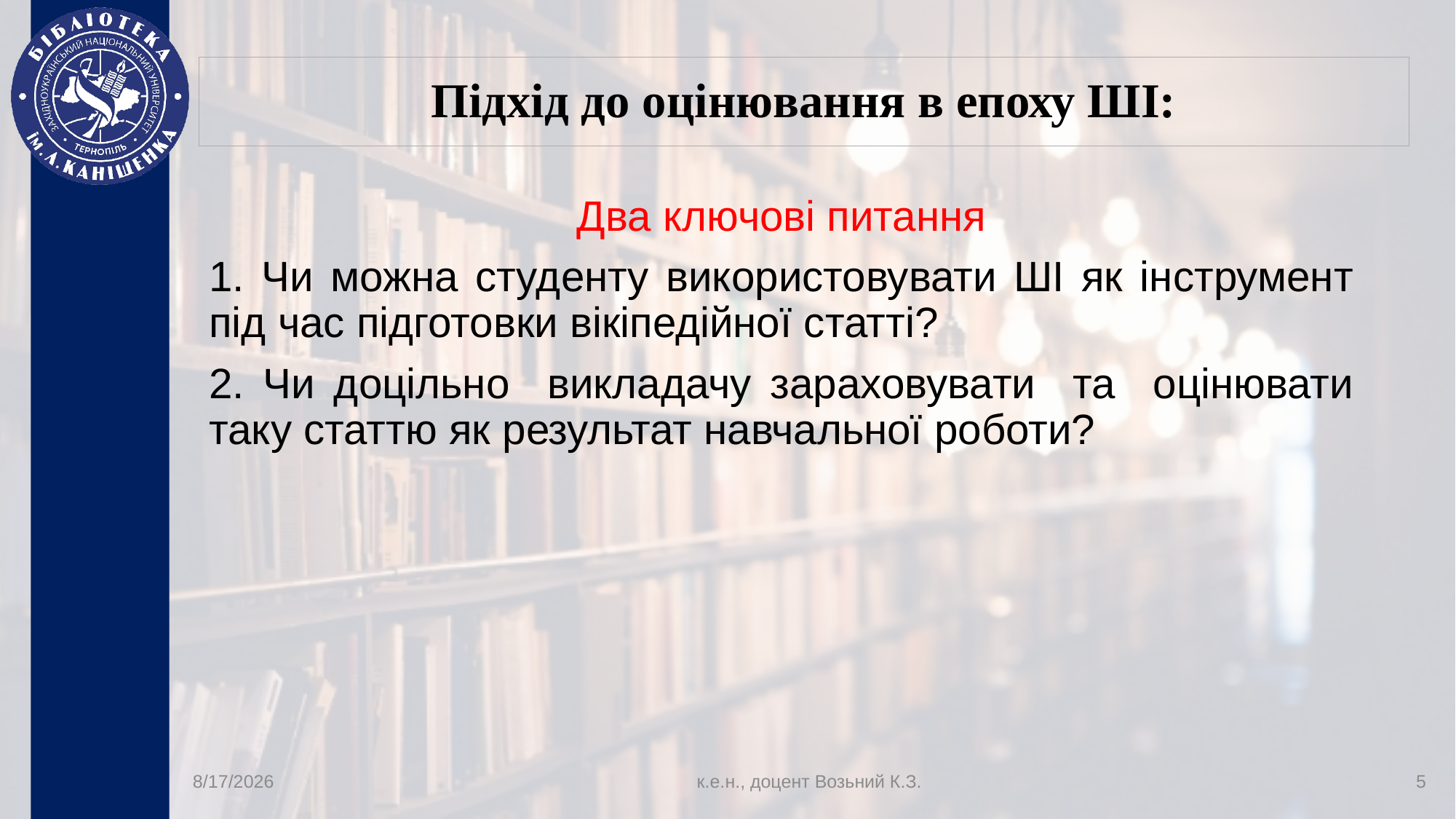

# Підхід до оцінювання в епоху ШІ:
Два ключові питання
1. Чи можна студенту використовувати ШІ як інструмент під час підготовки вікіпедійної статті?
2. Чи доцільно  викладачу зараховувати  та  оцінювати таку статтю як результат навчальної роботи?

8/17/2026
к.е.н., доцент Возьний К.З.
5